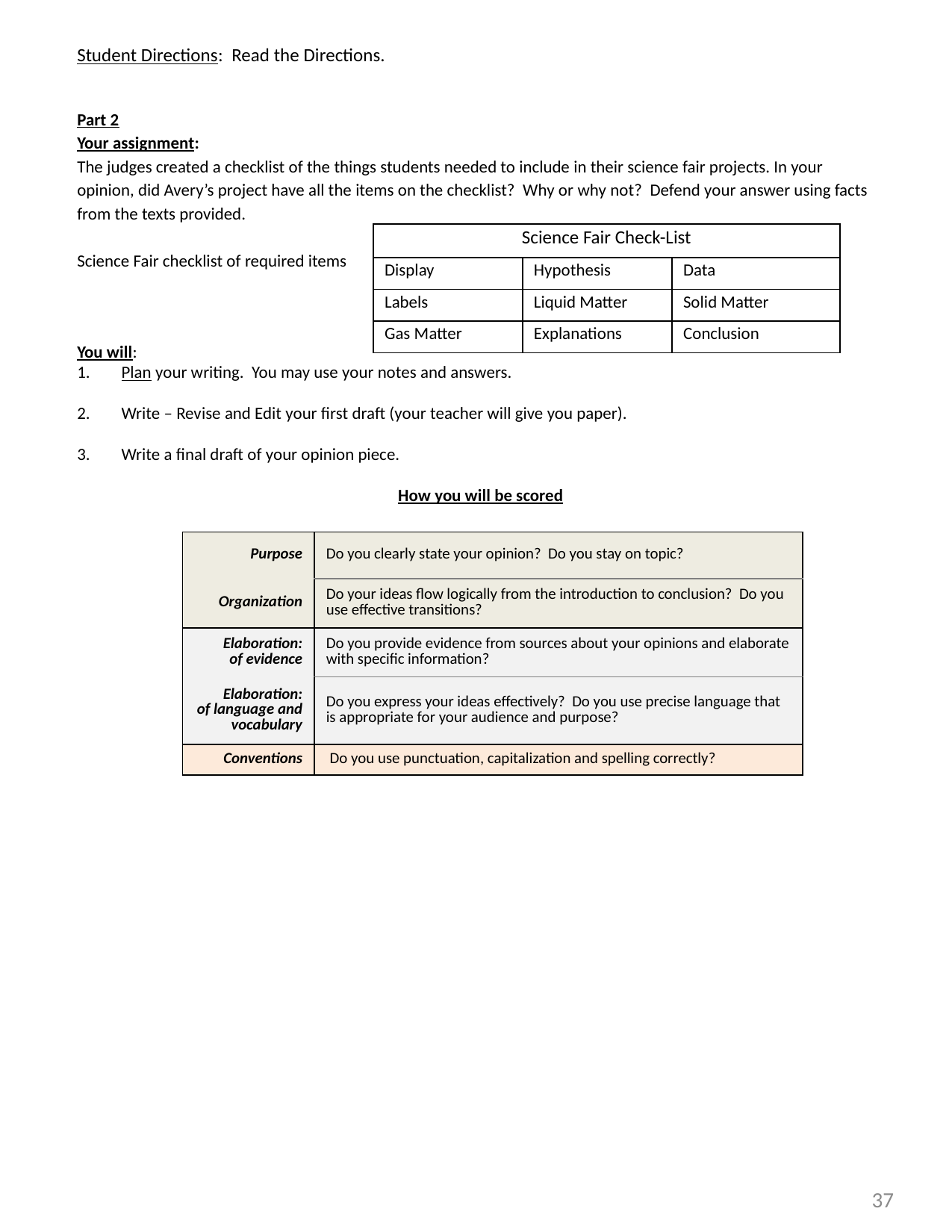

Student Directions:  Read the Directions.

Part 2
Your assignment:
The judges created a checklist of the things students needed to include in their science fair projects. In your opinion, did Avery’s project have all the items on the checklist?  Why or why not?  Defend your answer using facts from the texts provided.

Science Fair checklist of required items

You will:
Plan your writing.  You may use your notes and answers.

Write – Revise and Edit your first draft (your teacher will give you paper).

Write a final draft of your opinion piece.

How you will be scored

| Science Fair Check-List |  |  |
| --- | --- | --- |
| Display | Hypothesis | Data |
| Labels | Liquid Matter | Solid Matter |
| Gas Matter | Explanations | Conclusion |
| Purpose | Do you clearly state your opinion? Do you stay on topic? |
| --- | --- |
| Organization | Do your ideas flow logically from the introduction to conclusion? Do you use effective transitions? |
| Elaboration: of evidence | Do you provide evidence from sources about your opinions and elaborate with specific information? |
| Elaboration: of language and vocabulary | Do you express your ideas effectively? Do you use precise language that is appropriate for your audience and purpose? |
| Conventions | Do you use punctuation, capitalization and spelling correctly? |
37